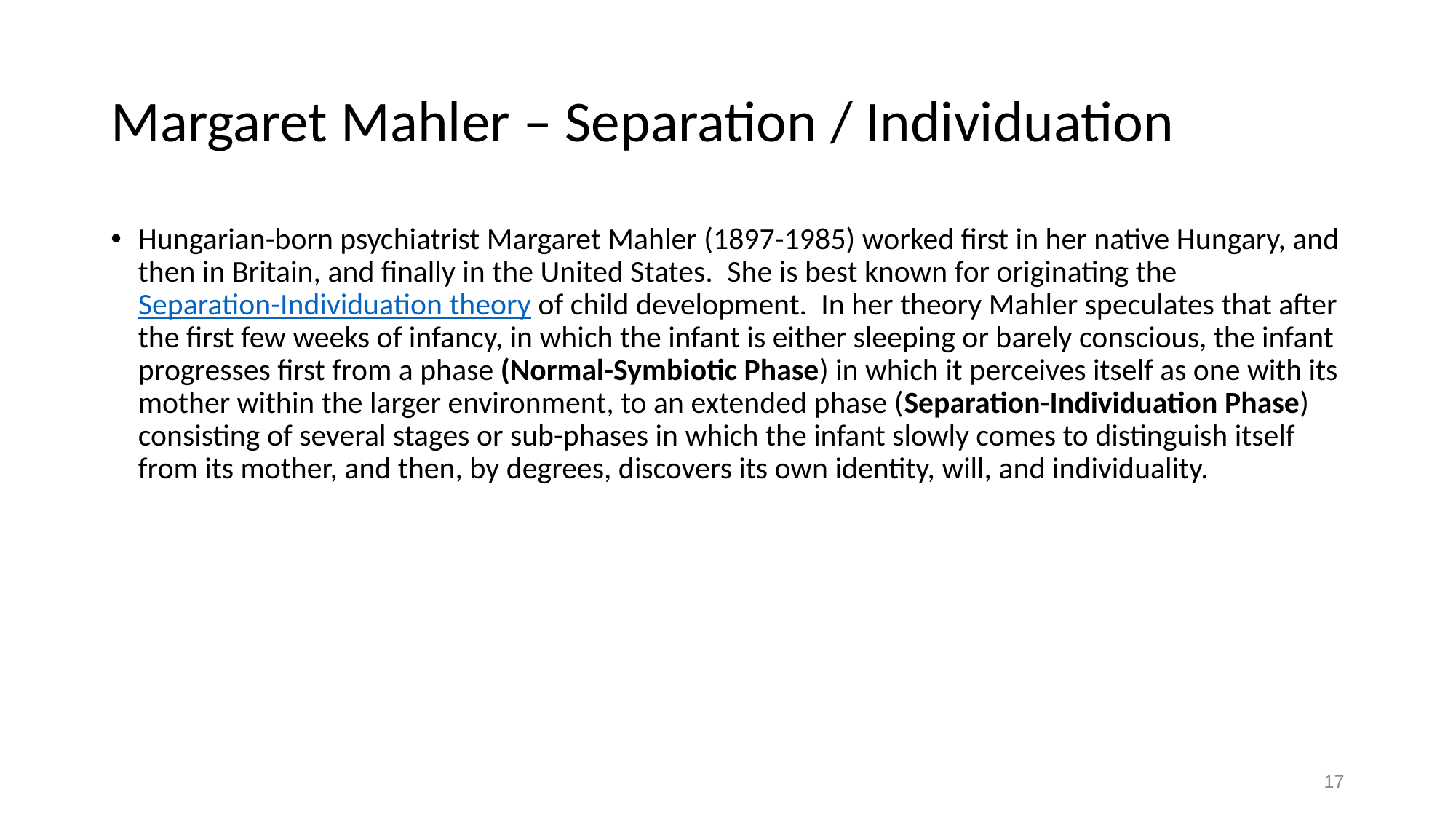

# Margaret Mahler – Separation / Individuation
Hungarian-born psychiatrist Margaret Mahler (1897-1985) worked first in her native Hungary, and then in Britain, and finally in the United States.  She is best known for originating the Separation-Individuation theory of child development.  In her theory Mahler speculates that after the first few weeks of infancy, in which the infant is either sleeping or barely conscious, the infant progresses first from a phase (Normal-Symbiotic Phase) in which it perceives itself as one with its mother within the larger environment, to an extended phase (Separation-Individuation Phase) consisting of several stages or sub-phases in which the infant slowly comes to distinguish itself from its mother, and then, by degrees, discovers its own identity, will, and individuality.
17